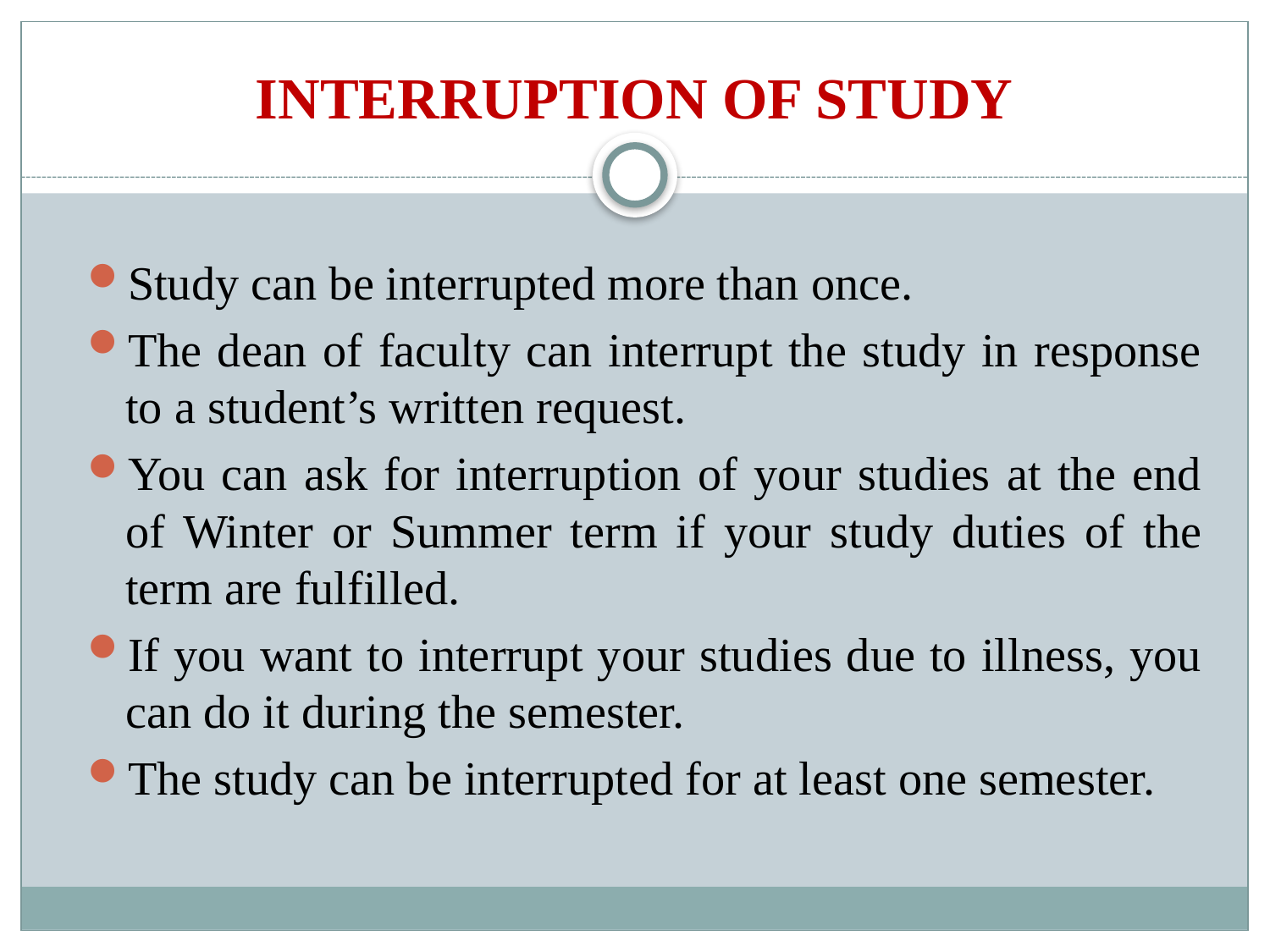

# Interruption of Study
Study can be interrupted more than once.
The dean of faculty can interrupt the study in response to a student’s written request.
You can ask for interruption of your studies at the end of Winter or Summer term if your study duties of the term are fulfilled.
If you want to interrupt your studies due to illness, you can do it during the semester.
The study can be interrupted for at least one semester.